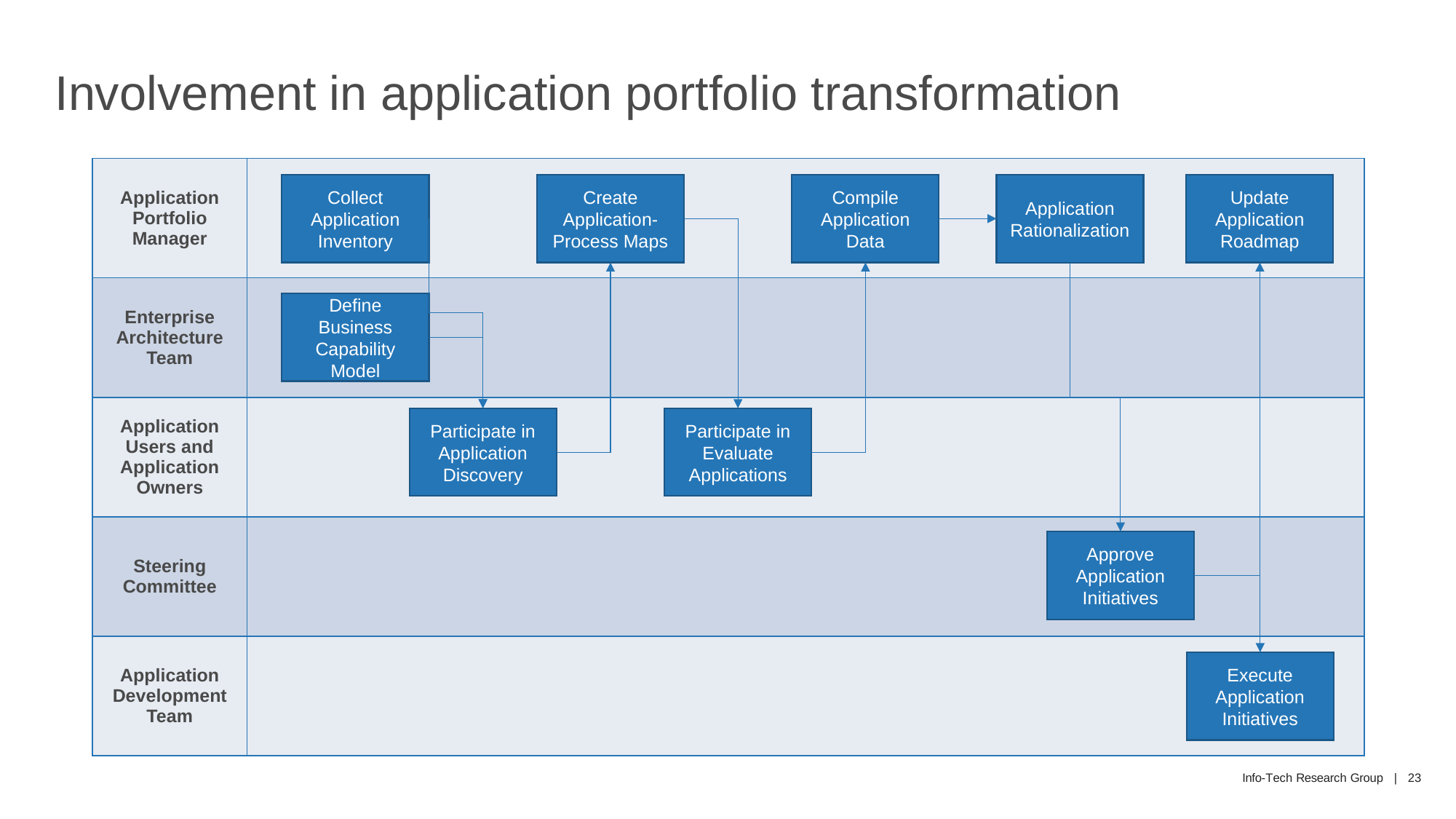

Involvement in application portfolio transformation
| Application Portfolio Manager |  |
| --- | --- |
| Enterprise Architecture Team |  |
| Application Users and Application Owners |  |
| Steering Committee |  |
| Application Development Team |  |
Collect Application Inventory
Create Application-Process Maps
Compile Application Data
Update Application Roadmap
Application Rationalization
Define Business Capability Model
Participate in Application Discovery
Participate in Evaluate Applications
Approve Application Initiatives
Execute Application Initiatives